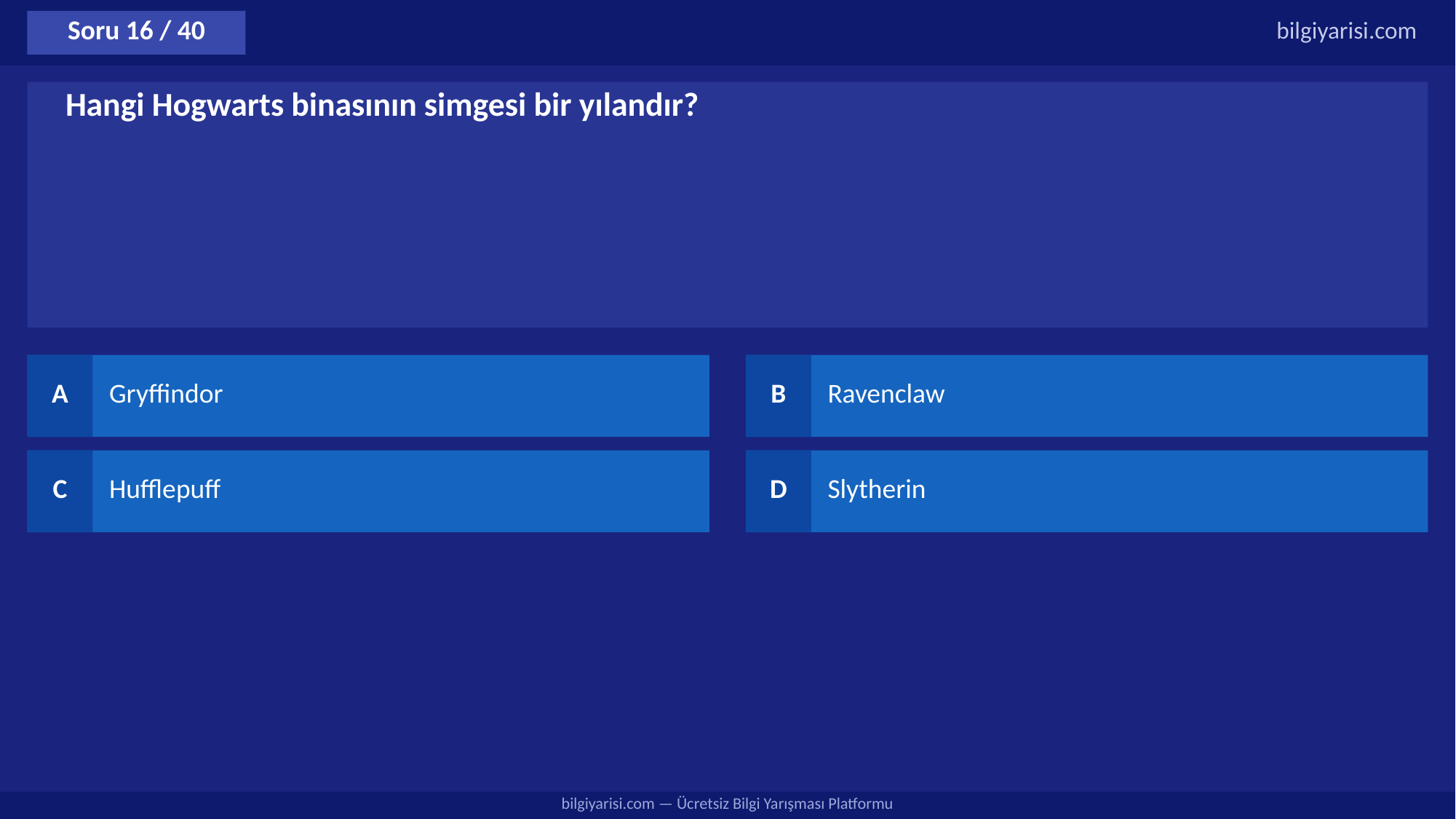

Soru 16 / 40
bilgiyarisi.com

Hangi Hogwarts binasının simgesi bir yılandır?

A
Gryffindor

B
Ravenclaw

C
Hufflepuff

D
Slytherin
bilgiyarisi.com — Ücretsiz Bilgi Yarışması Platformu